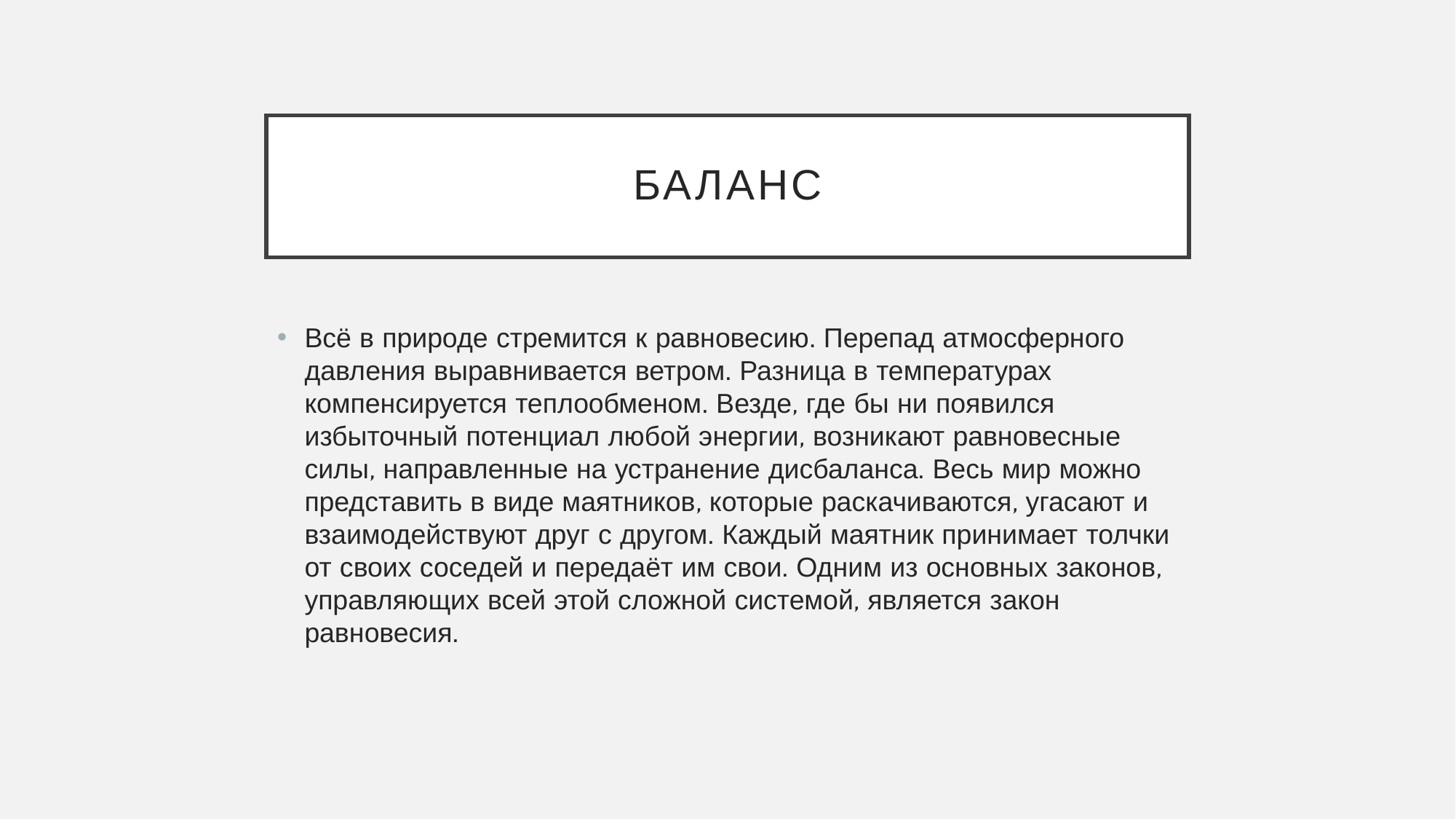

# Баланс
Всё в природе стремится к равновесию. Перепад атмосферного давления выравнивается ветром. Разница в температурах компенсируется теплообменом. Везде, где бы ни появился избыточный потенциал любой энергии, возникают равновесные силы, направленные на устранение дисбаланса. Весь мир можно представить в виде маятников, которые раскачиваются, угасают и взаимодействуют друг с другом. Каждый маятник принимает толчки от своих соседей и передаёт им свои. Одним из основных законов, управляющих всей этой сложной системой, является закон равновесия.